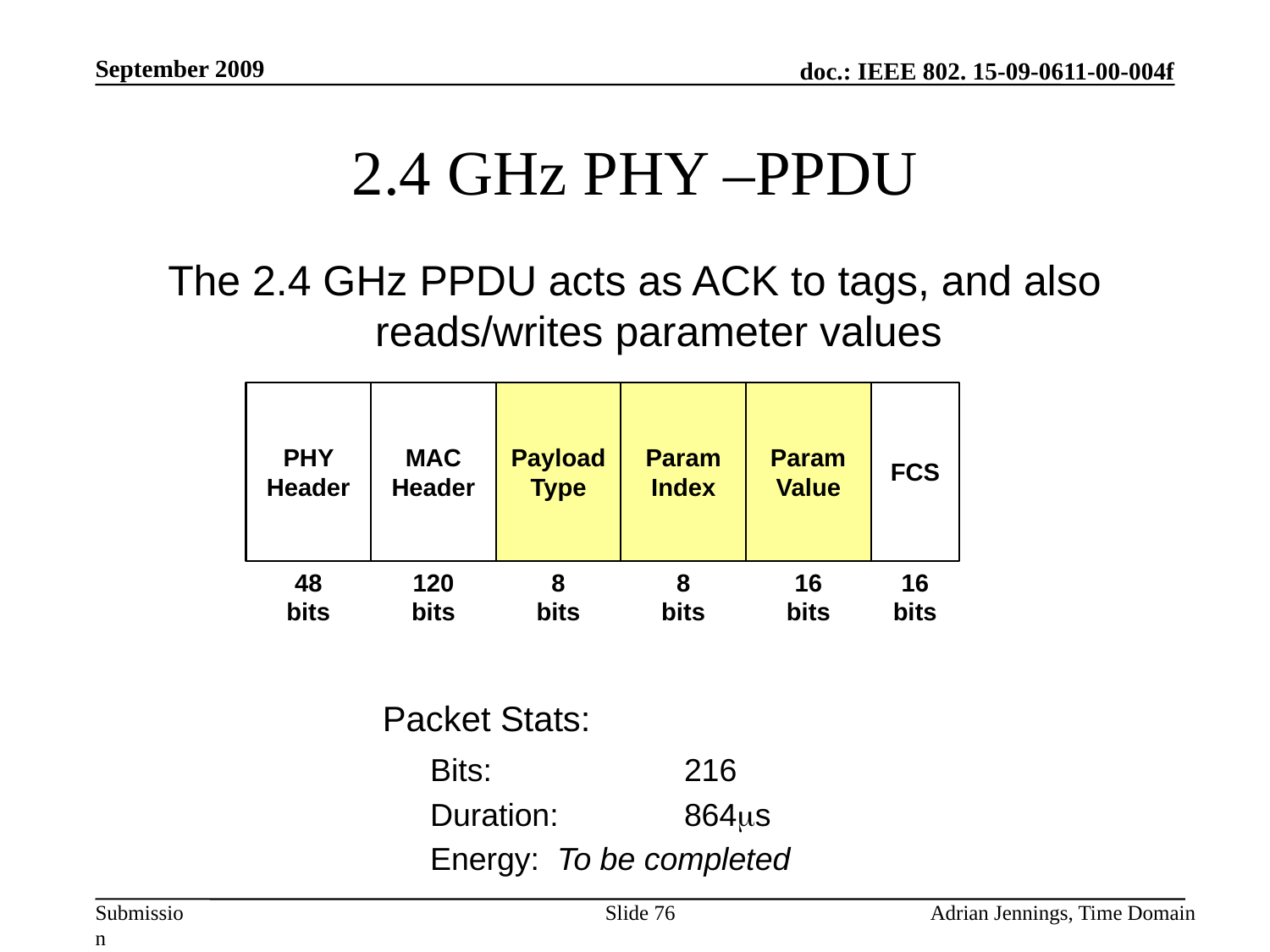

September 2009
# 2.4 GHz PHY –PPDU
The 2.4 GHz PPDU acts as ACK to tags, and also reads/writes parameter values
PHY Header
MAC Header
Payload
Type
Param
Index
Param
Value
FCS
48
bits
120
bits
8
bits
8
bits
16
bits
16
bits
Packet Stats:
	Bits:		216
	Duration:	864μs
	Energy:	To be completed
Slide 76
Adrian Jennings, Time Domain